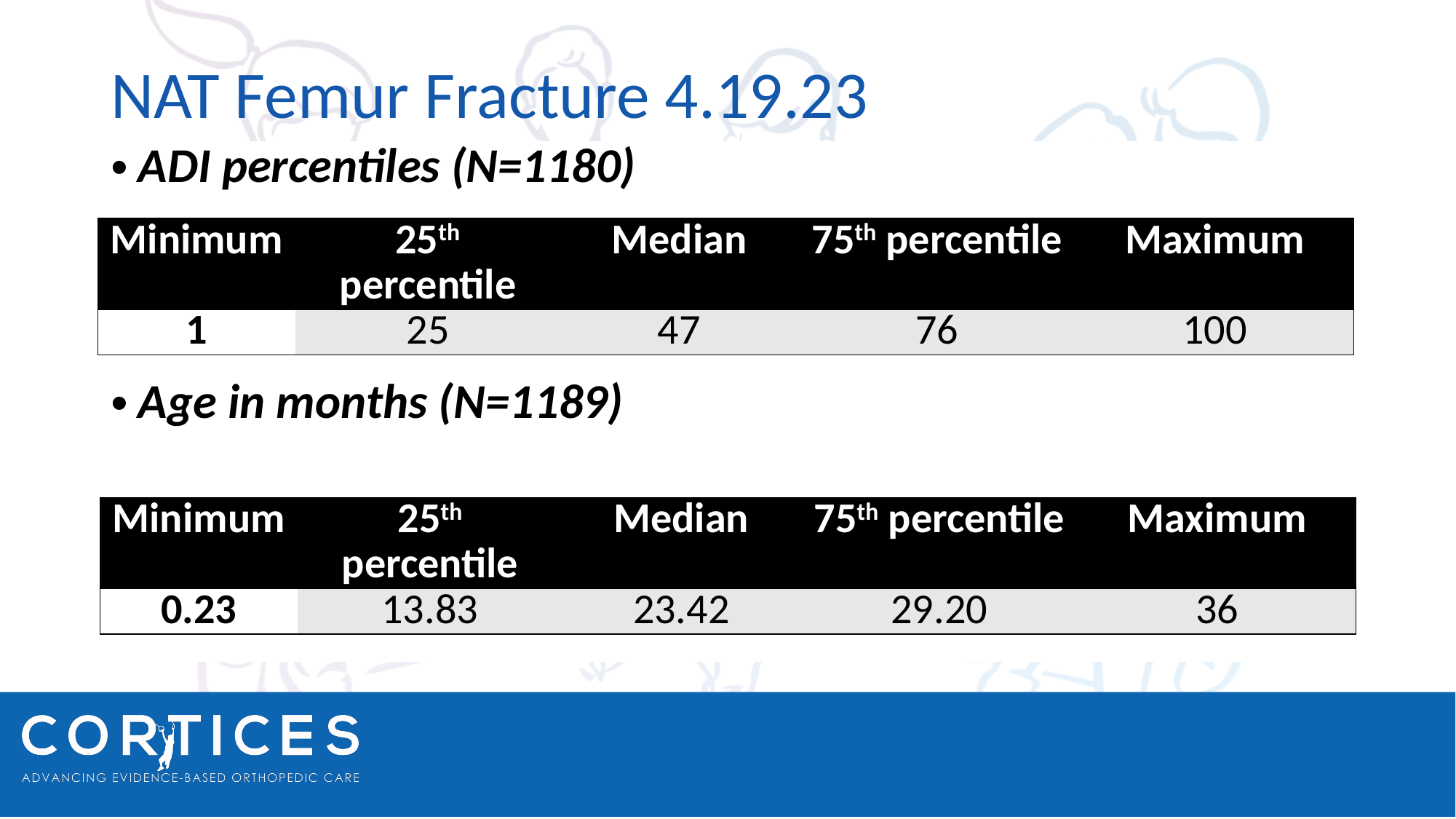

# NAT Femur Fracture 4.19.23

ADI percentiles (N=1180)

Age in months (N=1189)

| Minimum | 25th percentile | Median | 75th percentile | Maximum |
| --- | --- | --- | --- | --- |
| 1 | 25 | 47 | 76 | 100 |
| Minimum | 25th percentile | Median | 75th percentile | Maximum |
| --- | --- | --- | --- | --- |
| 0.23 | 13.83 | 23.42 | 29.20 | 36 |